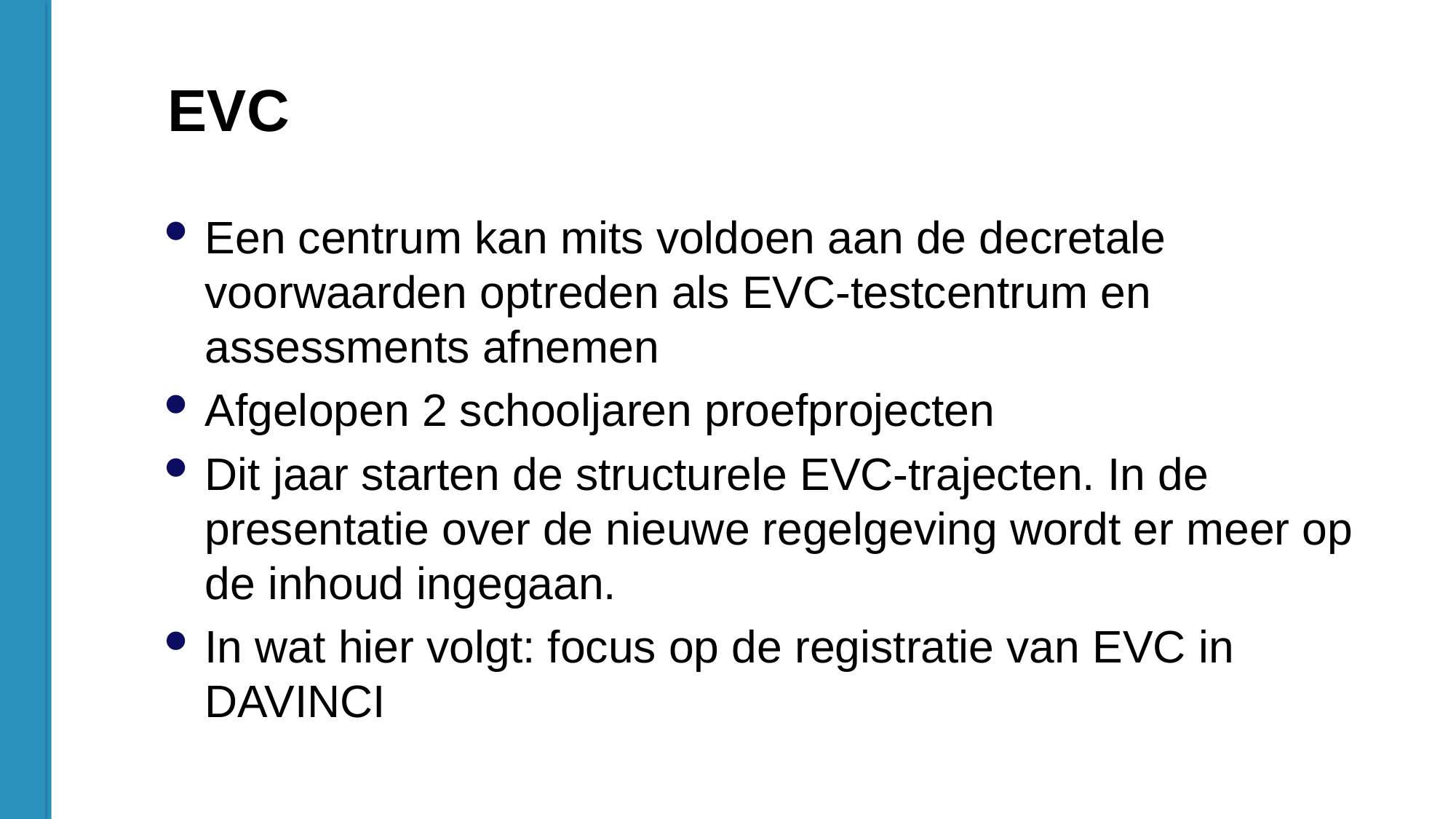

EVC
Een centrum kan mits voldoen aan de decretale voorwaarden optreden als EVC-testcentrum en assessments afnemen
Afgelopen 2 schooljaren proefprojecten
Dit jaar starten de structurele EVC-trajecten. In de presentatie over de nieuwe regelgeving wordt er meer op de inhoud ingegaan.
In wat hier volgt: focus op de registratie van EVC in DAVINCI